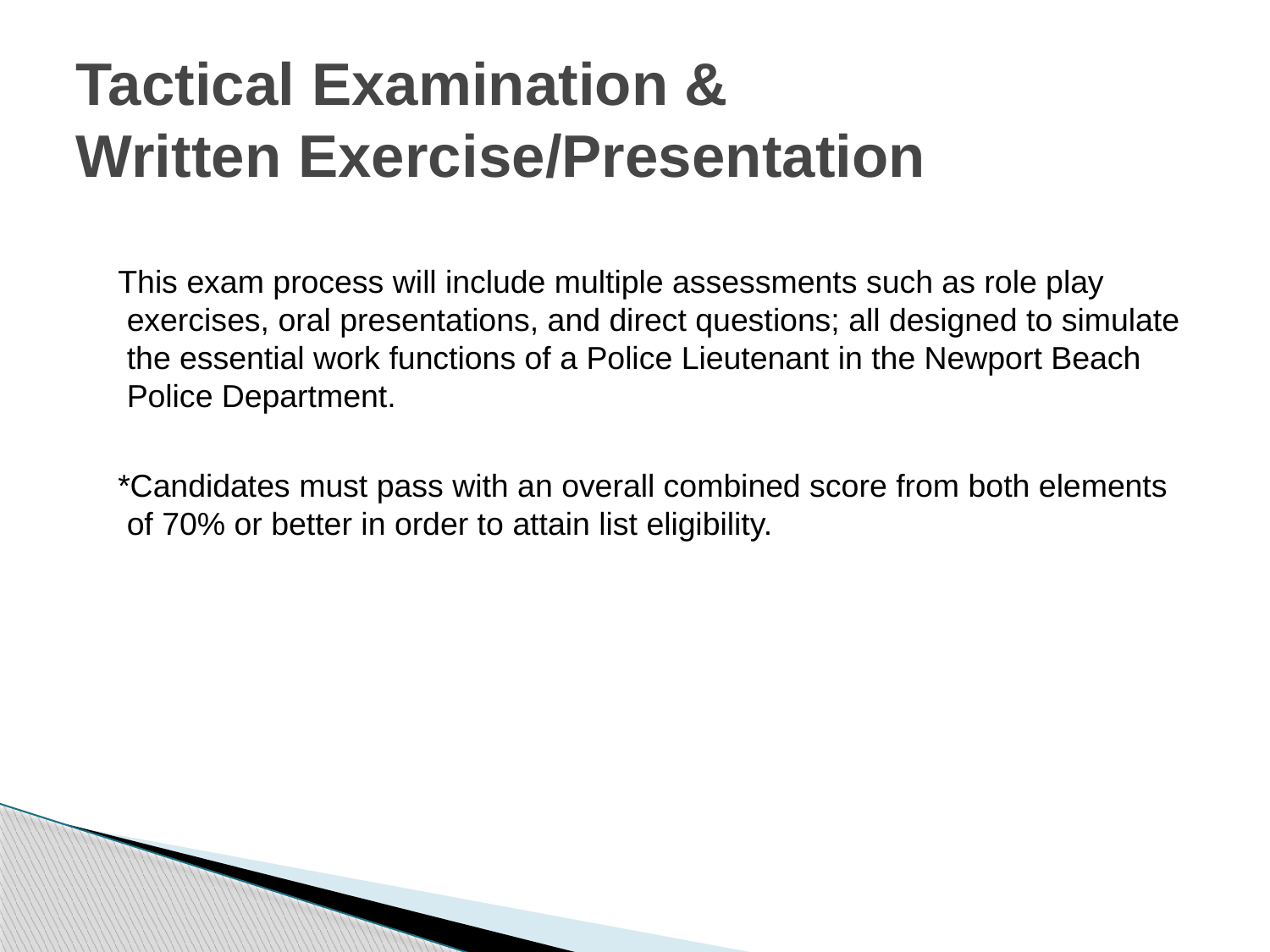

# Tactical Examination & Written Exercise/Presentation

   This exam process will include multiple assessments such as role play exercises, oral presentations, and direct questions; all designed to simulate the essential work functions of a Police Lieutenant in the Newport Beach Police Department.

   *Candidates must pass with an overall combined score from both elements of 70% or better in order to attain list eligibility.